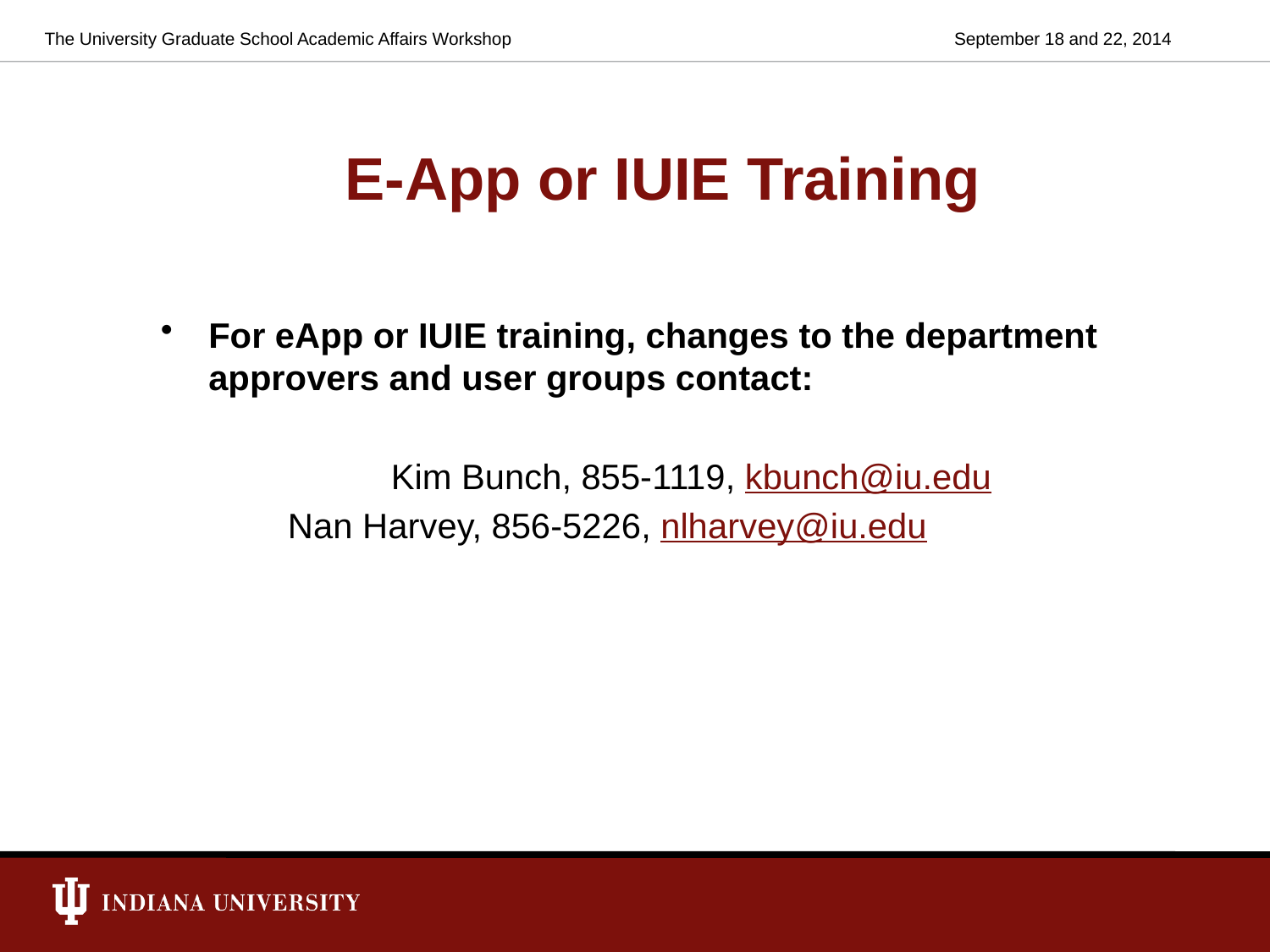

The University Graduate School Academic Affairs Workshop
September 18 and 22, 2014
# E-App or IUIE Training
For eApp or IUIE training, changes to the department approvers and user groups contact:

		Kim Bunch, 855-1119, kbunch@iu.edu
	Nan Harvey, 856-5226, nlharvey@iu.edu